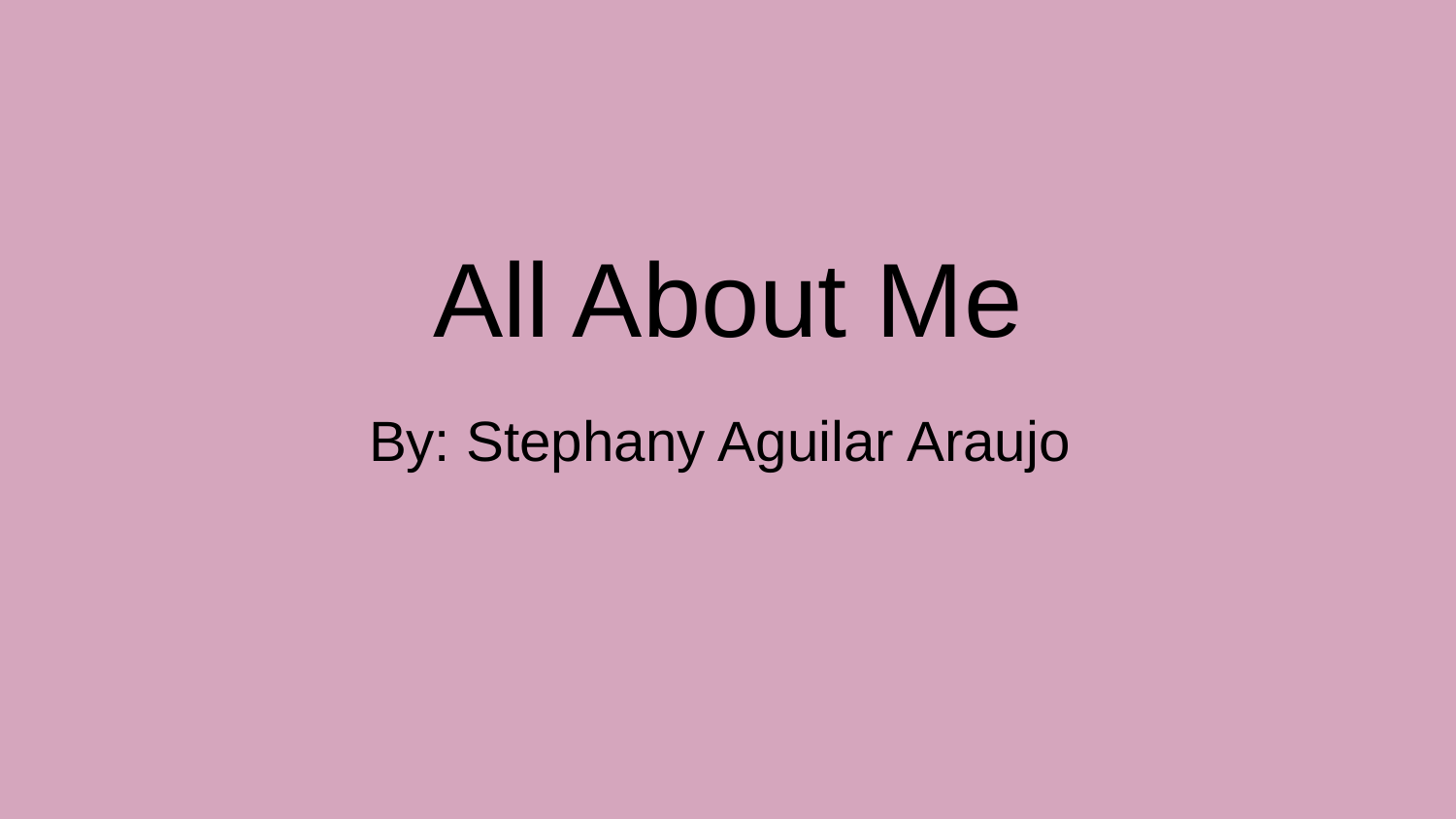

# All About Me
By: Stephany Aguilar Araujo